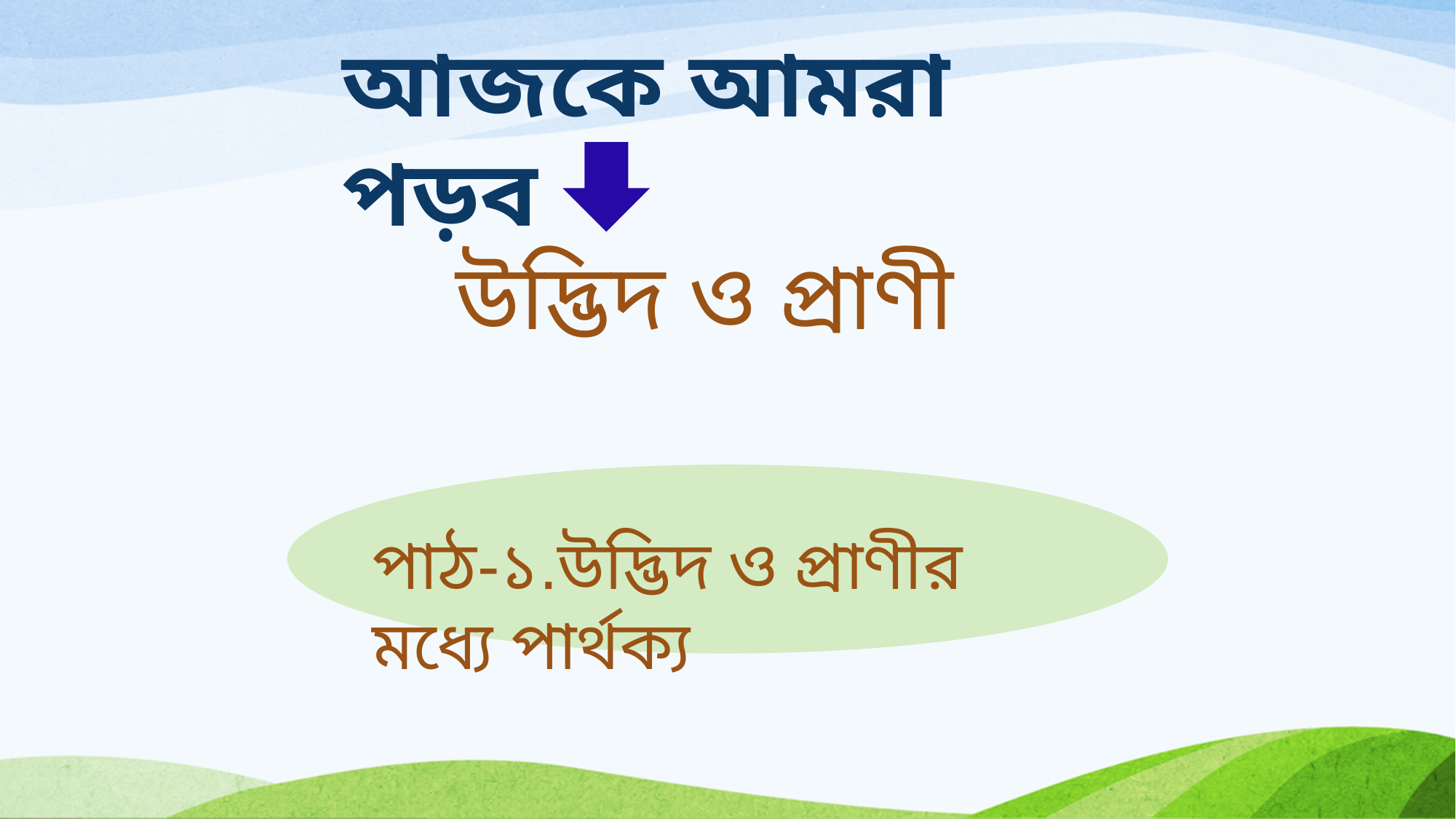

আজকে আমরা পড়ব

উদ্ভিদ ও প্রাণী

পাঠ-১.উদ্ভিদ ও প্রাণীর মধ্যে পার্থক্য